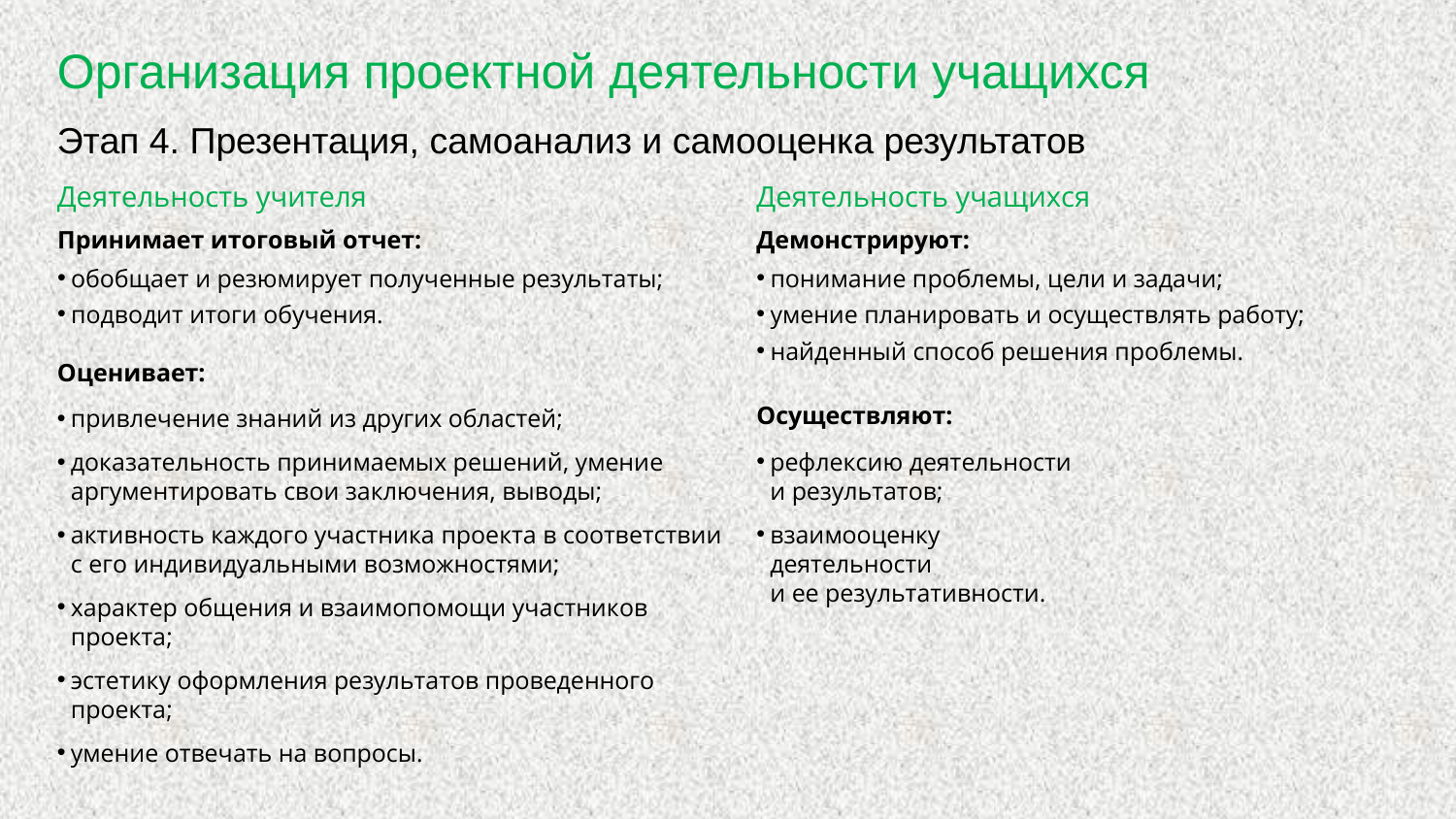

Организация проектной деятельности учащихся
Этап 4. Презентация, самоанализ и самооценка результатов
Деятельность учителя
Деятельность учащихся
Принимает итоговый отчет:

обобщает и резюмирует полученные результаты;

подводит итоги обучения.
Демонстрируют:

понимание проблемы, цели и задачи;

умение планировать и осуществлять работу;

найденный способ решения проблемы.
Оценивает:

привлечение знаний из других областей;

доказательность принимаемых решений, умение аргументировать свои заключения, выводы;

активность каждого участника проекта в соответствии с его индивидуальными возможностями;

характер общения и взаимопомощи участников проекта;

эстетику оформления результатов проведенного проекта;

умение отвечать на вопросы.
Осуществляют:

рефлексию деятельности
и результатов;

взаимооценку
деятельности
и ее результативности.